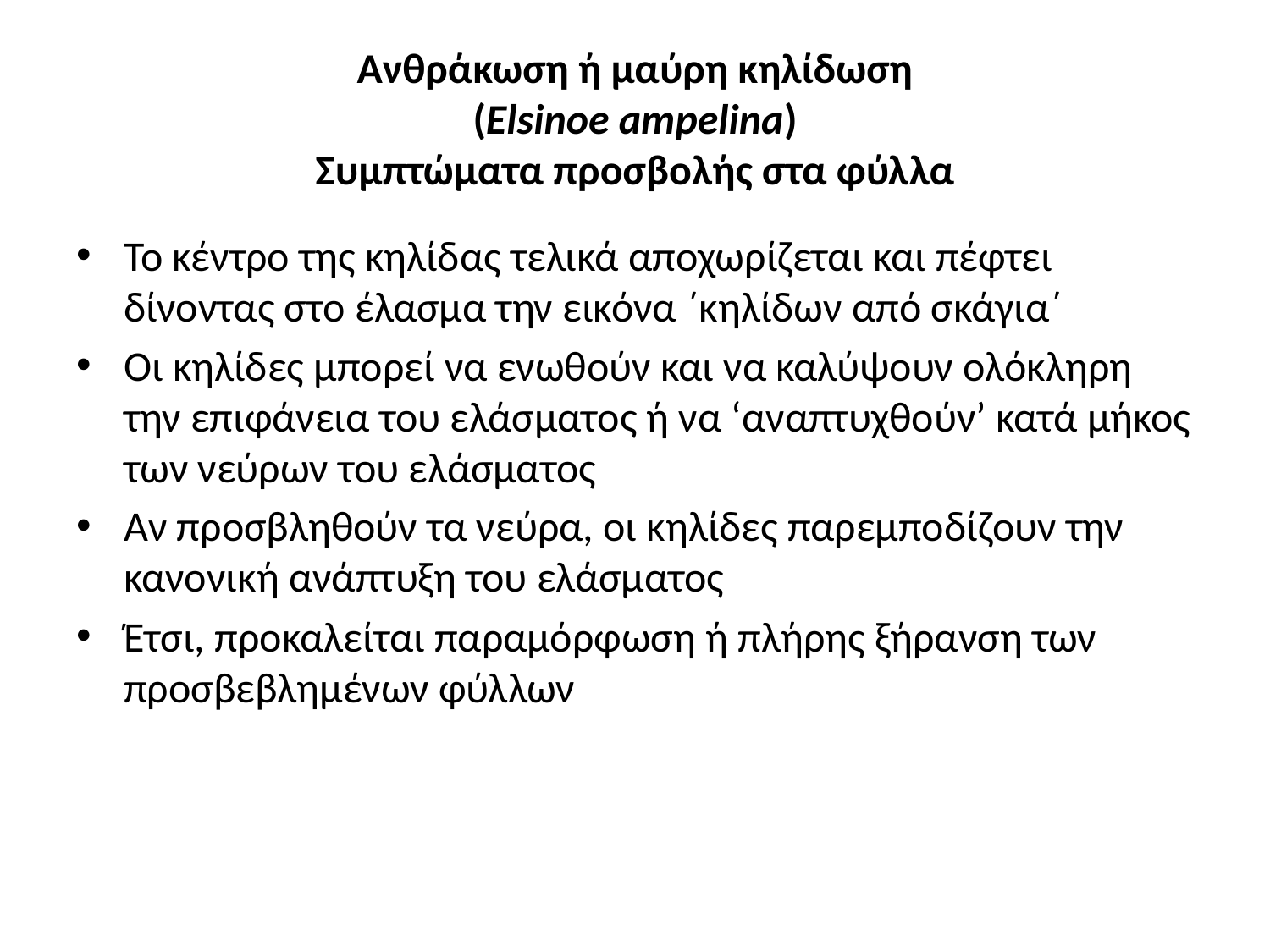

# Ανθράκωση ή μαύρη κηλίδωση (Elsinoe ampelina) Συμπτώματα προσβολής στα φύλλα
Το κέντρο της κηλίδας τελικά αποχωρίζεται και πέφτει δίνοντας στο έλασμα την εικόνα ΄κηλίδων από σκάγια΄
Οι κηλίδες μπορεί να ενωθούν και να καλύψουν ολόκληρη την επιφάνεια του ελάσματος ή να ‘αναπτυχθούν’ κατά μήκος των νεύρων του ελάσματος
Αν προσβληθούν τα νεύρα, οι κηλίδες παρεμποδίζουν την κανονική ανάπτυξη του ελάσματος
Έτσι, προκαλείται παραμόρφωση ή πλήρης ξήρανση των προσβεβλημένων φύλλων